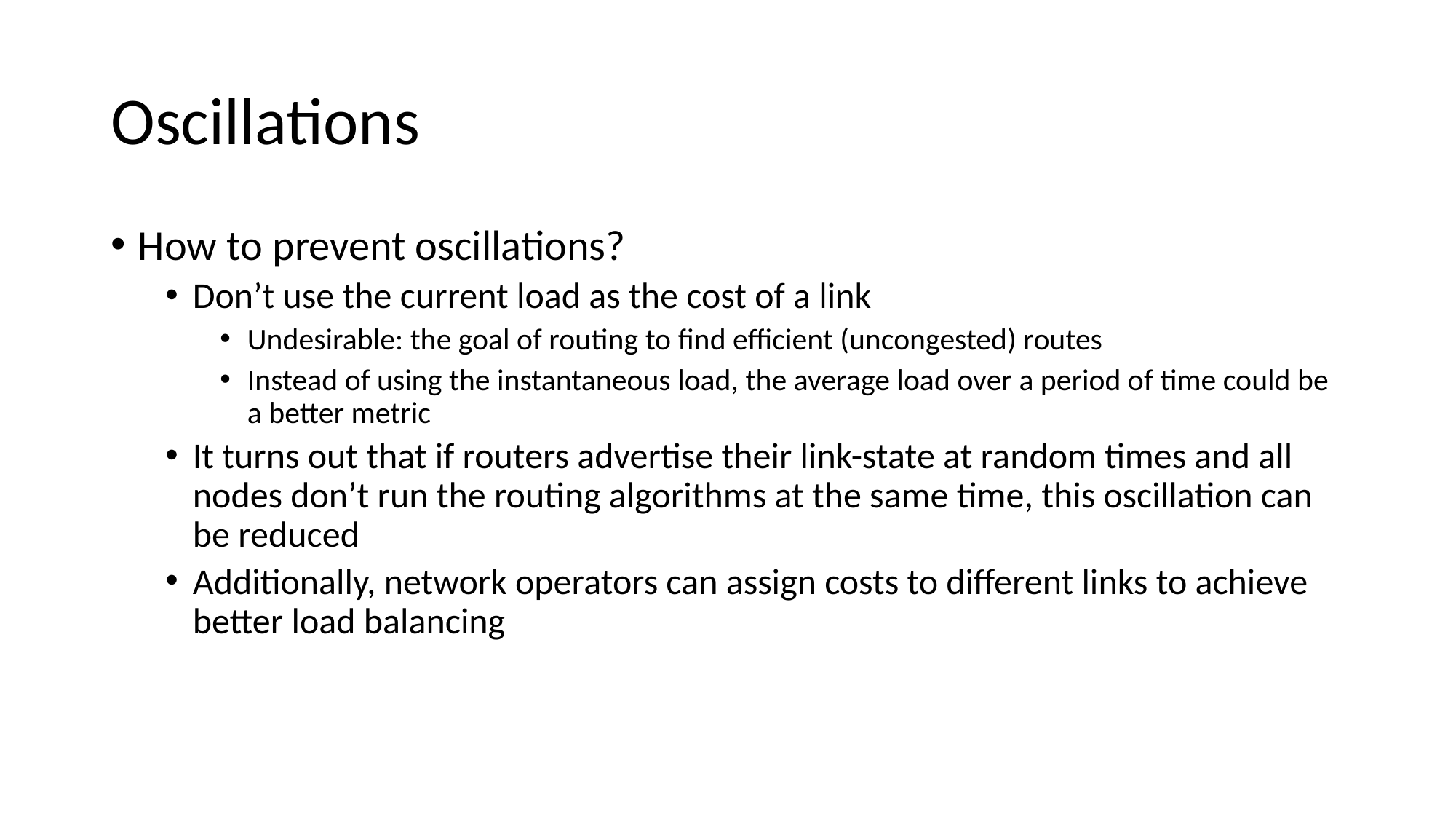

# Oscillations
How to prevent oscillations?
Don’t use the current load as the cost of a link
Undesirable: the goal of routing to find efficient (uncongested) routes
Instead of using the instantaneous load, the average load over a period of time could be a better metric
It turns out that if routers advertise their link-state at random times and all nodes don’t run the routing algorithms at the same time, this oscillation can be reduced
Additionally, network operators can assign costs to different links to achieve better load balancing